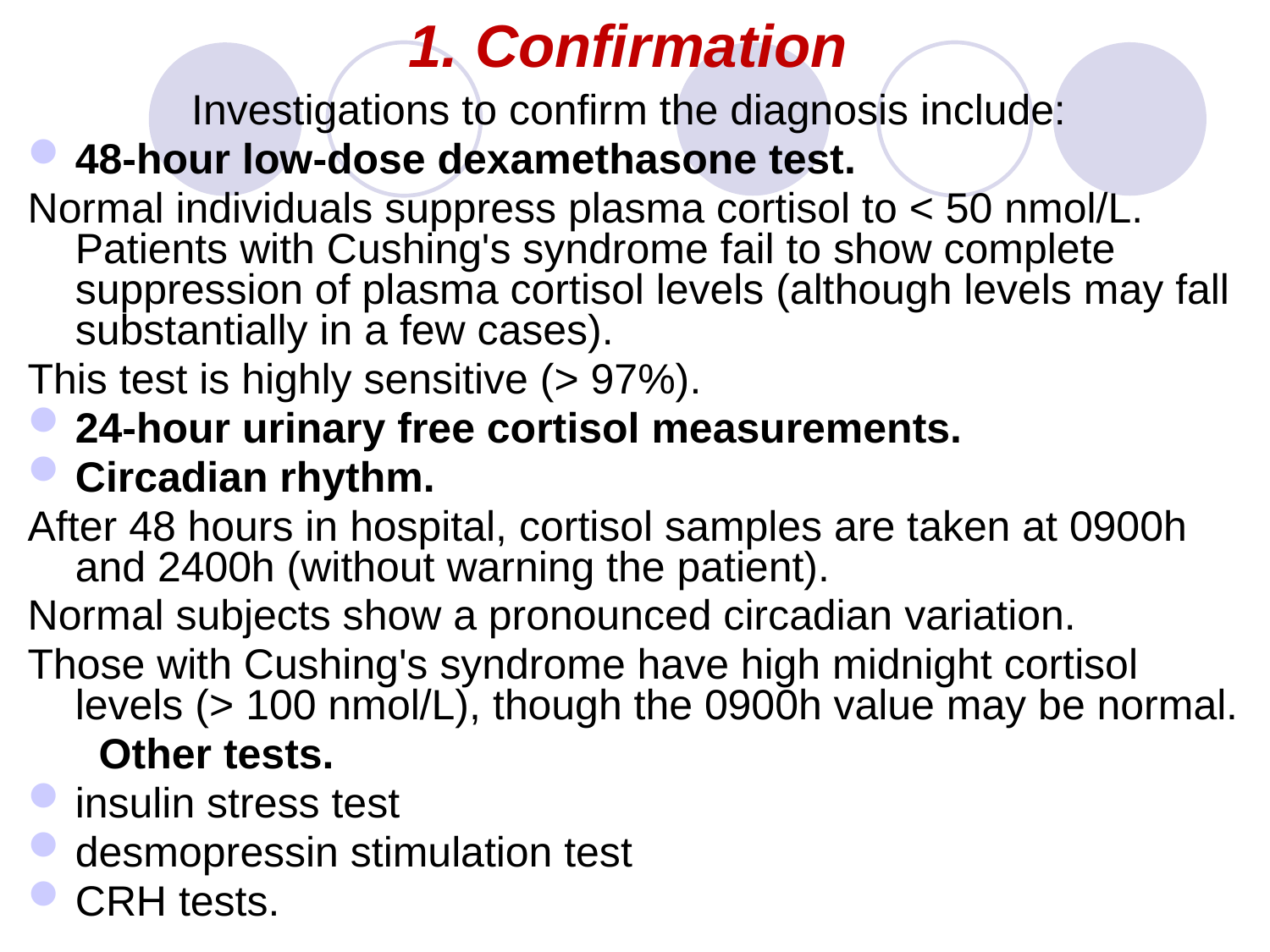

# 1. Confirmation
Investigations to confirm the diagnosis include:
48-hour low-dose dexamethasone test.
Normal individuals suppress plasma cortisol to < 50 nmol/L. Patients with Cushing's syndrome fail to show complete suppression of plasma cortisol levels (although levels may fall substantially in a few cases).
This test is highly sensitive (> 97%).
24-hour urinary free cortisol measurements.
Circadian rhythm.
After 48 hours in hospital, cortisol samples are taken at 0900h and 2400h (without warning the patient).
Normal subjects show a pronounced circadian variation.
Those with Cushing's syndrome have high midnight cortisol levels (> 100 nmol/L), though the 0900h value may be normal.
      Other tests.
insulin stress test
desmopressin stimulation test
CRH tests.